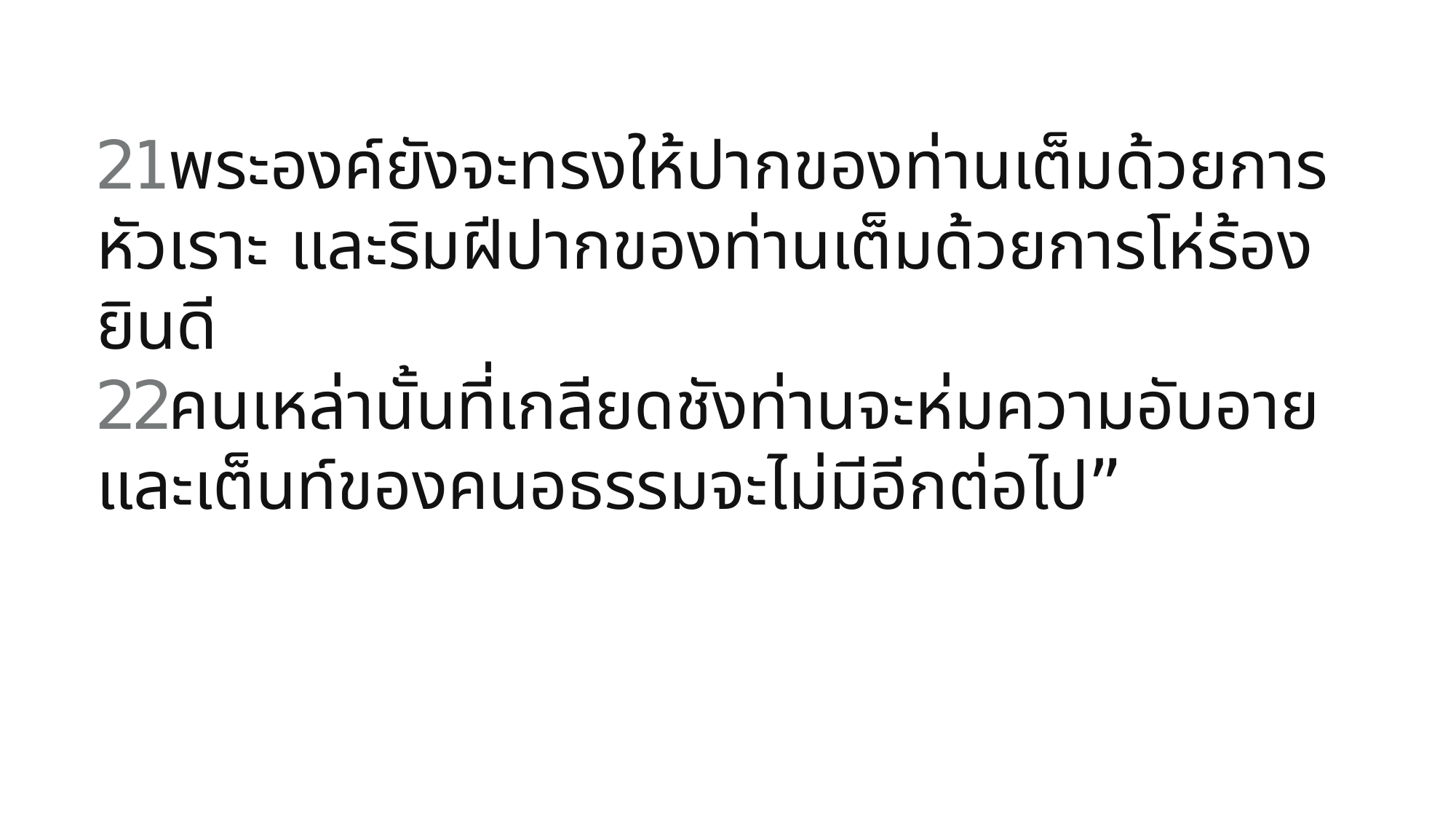

21พระองค์ยังจะทรงให้ปากของท่านเต็มด้วยการหัวเราะ และริมฝีปากของท่านเต็มด้วยการโห่ร้องยินดี
22คนเหล่านั้นที่เกลียดชังท่านจะห่มความอับอาย และเต็นท์ของคนอธรรมจะไม่มีอีกต่อไป”